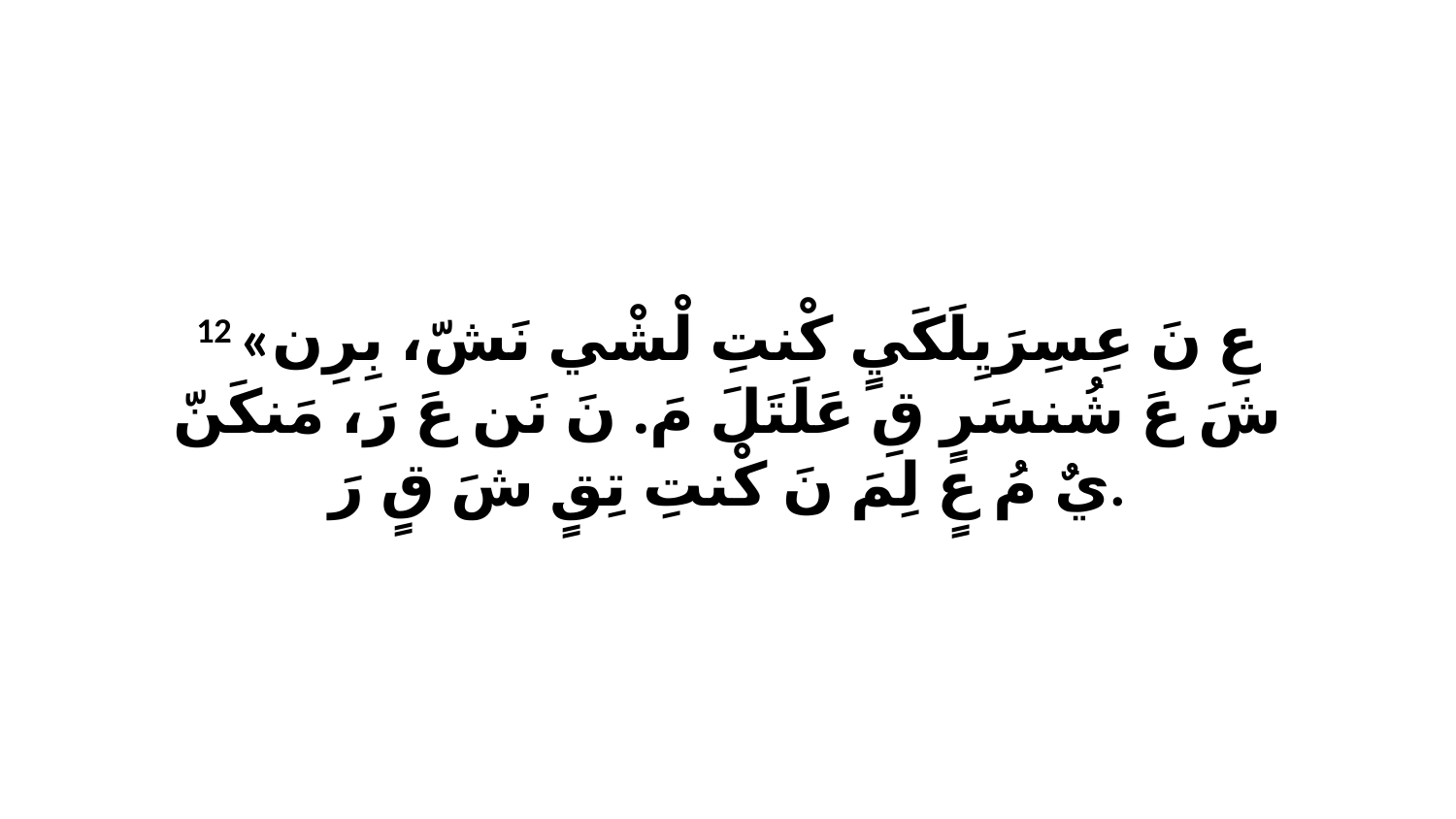

12 «عِ نَ عِسِرَيِلَكَيٍ كْنتِ لْشْي نَشّ، بِرِن شَ عَ شُنسَرٍ قِ عَلَتَلَ مَ. نَ نَن عَ رَ، مَنكَنّ يٌ مُ عٍ لِمَ نَ كْنتِ تِقٍ شَ قٍ رَ.